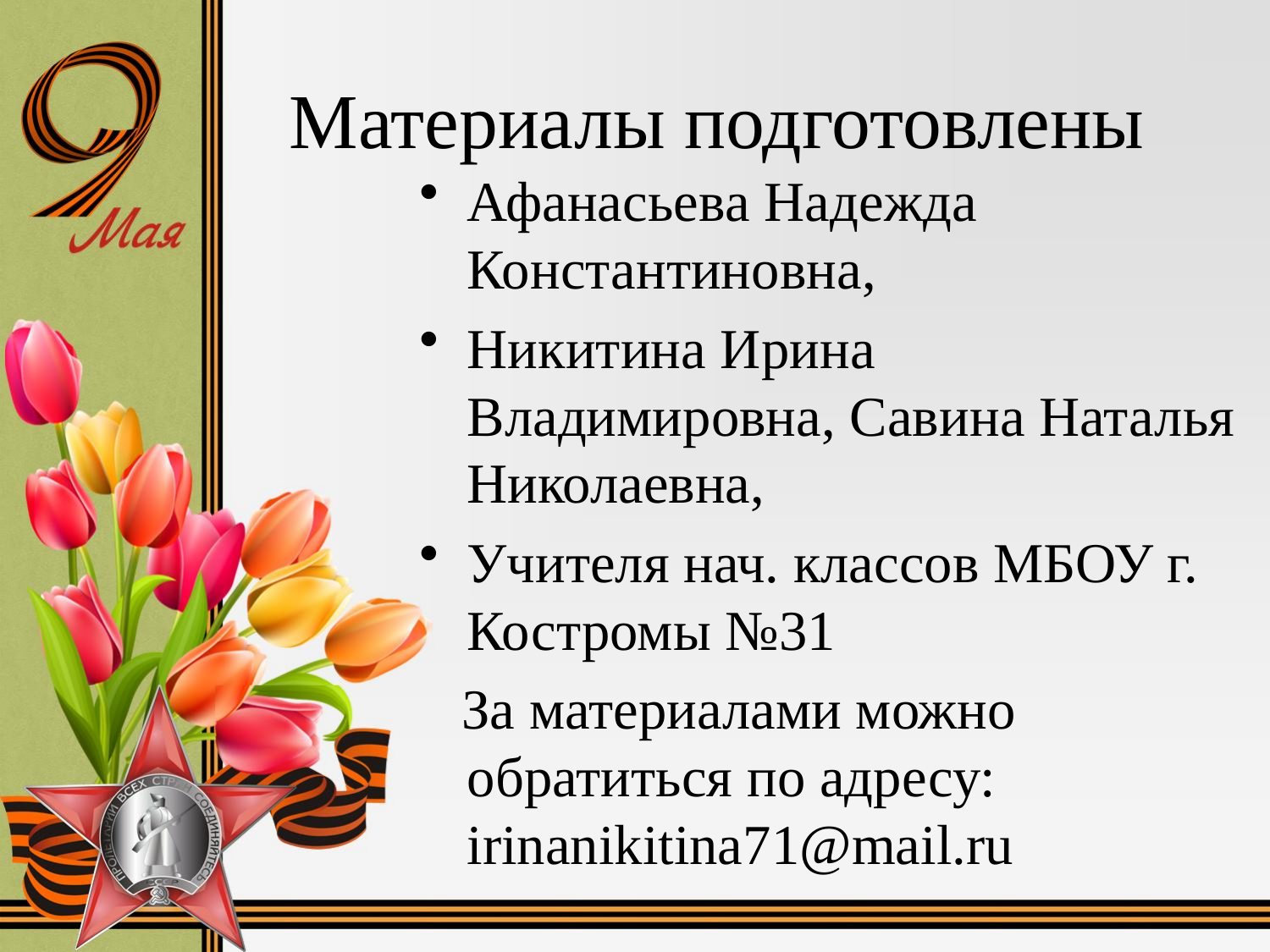

# Материалы подготовлены
Афанасьева Надежда Константиновна,
Никитина Ирина Владимировна, Савина Наталья Николаевна,
Учителя нач. классов МБОУ г. Костромы №31
   За материалами можно обратиться по адресу: irinanikitina71@mail.ru